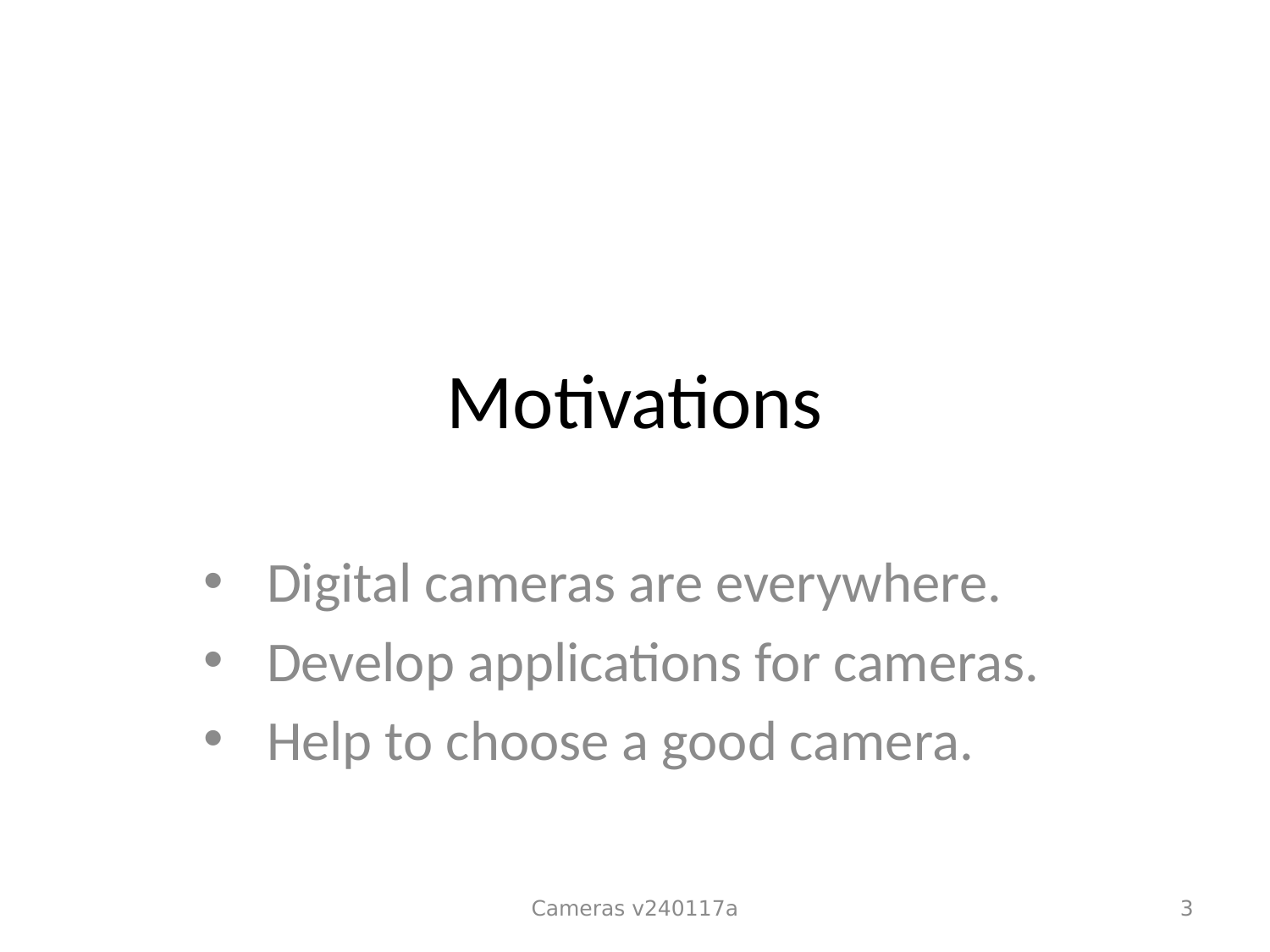

# Motivations
Digital cameras are everywhere.
Develop applications for cameras.
Help to choose a good camera.
Cameras v240117a
3